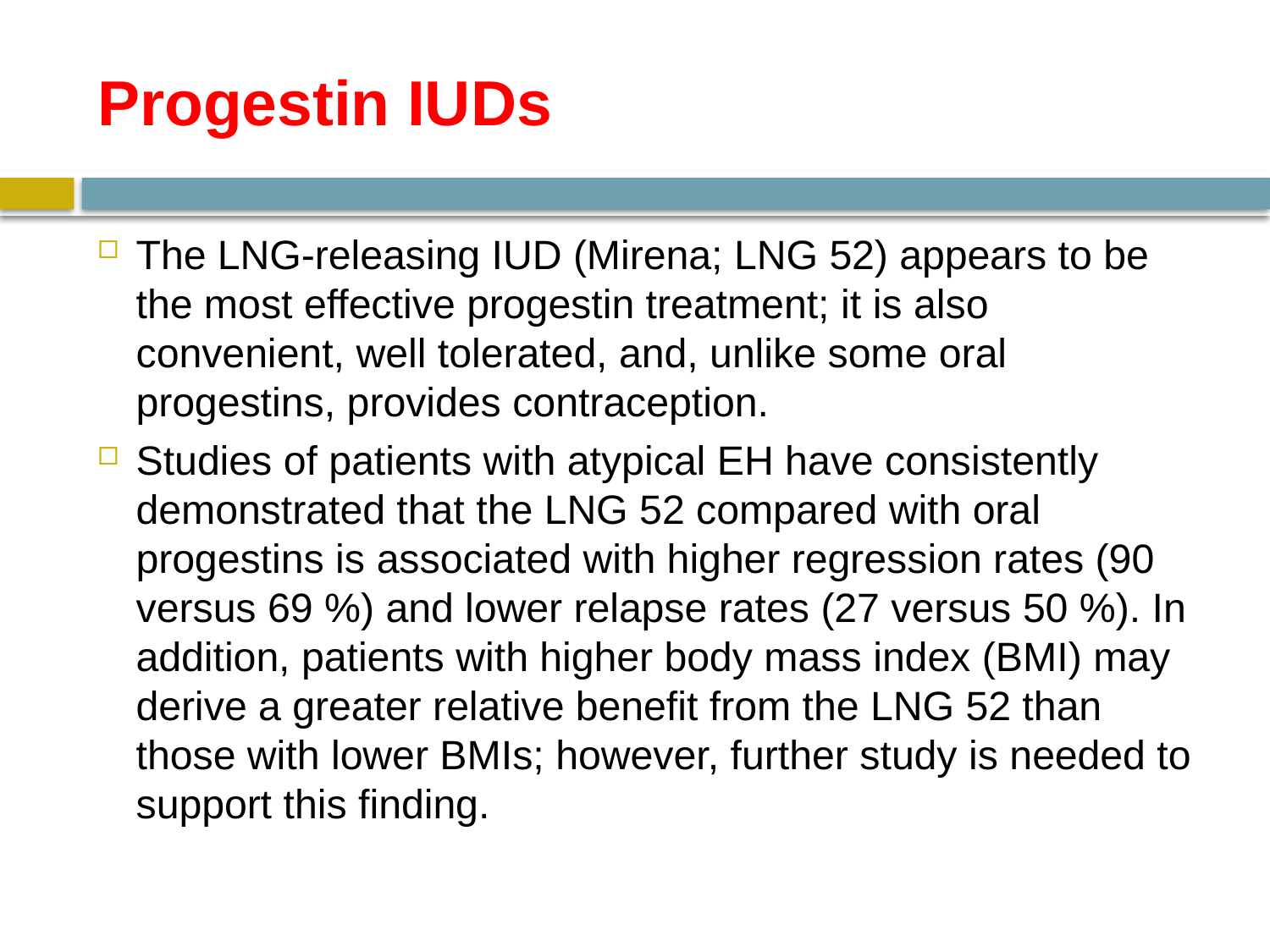

# Progestin IUDs
The LNG-releasing IUD (Mirena; LNG 52) appears to be the most effective progestin treatment; it is also convenient, well tolerated, and, unlike some oral progestins, provides contraception.
Studies of patients with atypical EH have consistently demonstrated that the LNG 52 compared with oral progestins is associated with higher regression rates (90 versus 69 %) and lower relapse rates (27 versus 50 %). In addition, patients with higher body mass index (BMI) may derive a greater relative benefit from the LNG 52 than those with lower BMIs; however, further study is needed to support this finding.